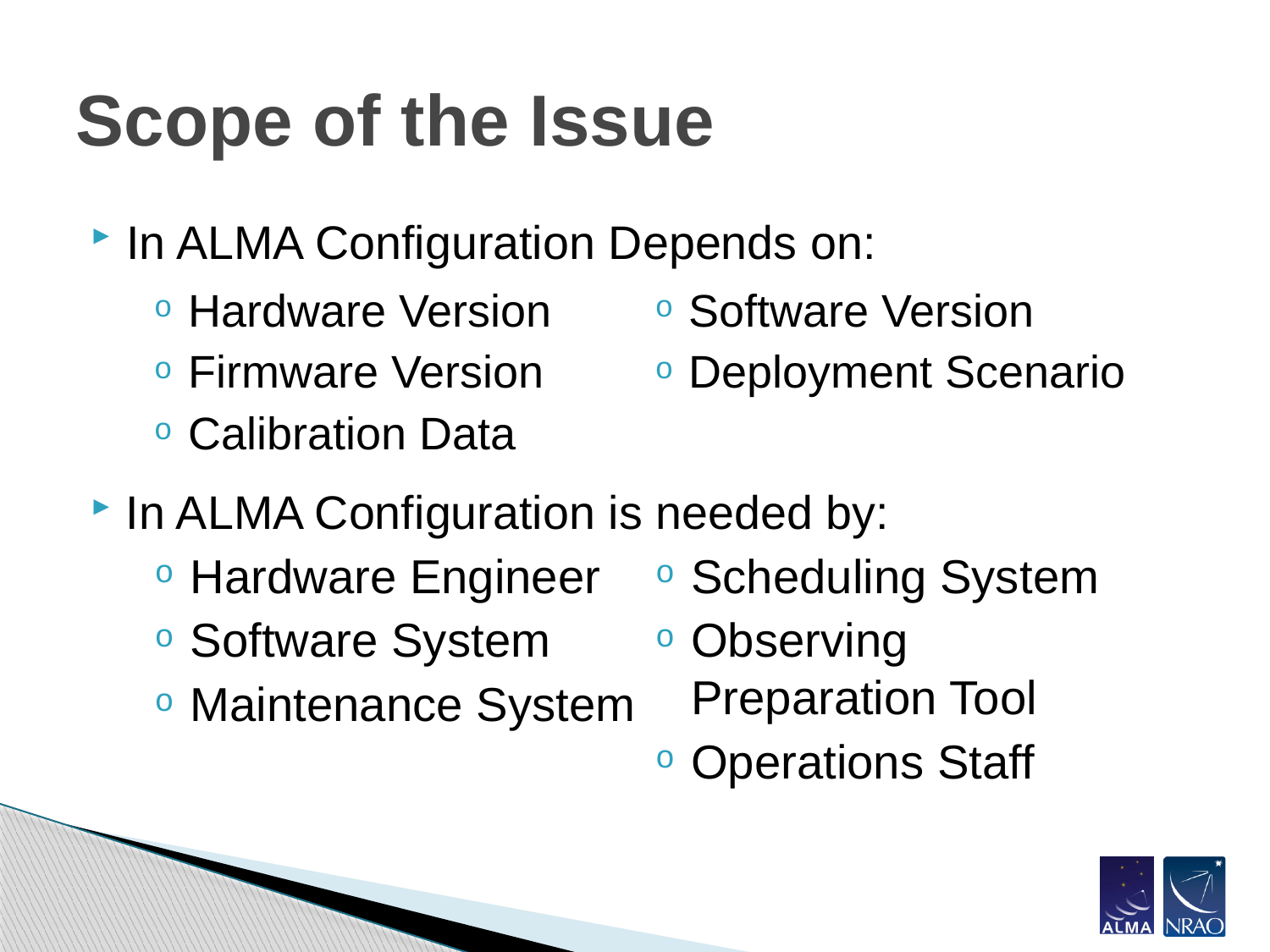

# Scope of the Issue
In ALMA Configuration Depends on:
Hardware Version
Firmware Version
Calibration Data
Software Version
Deployment Scenario
In ALMA Configuration is needed by:
Hardware Engineer
Software System
Maintenance System
Scheduling System
Observing Preparation Tool
Operations Staff